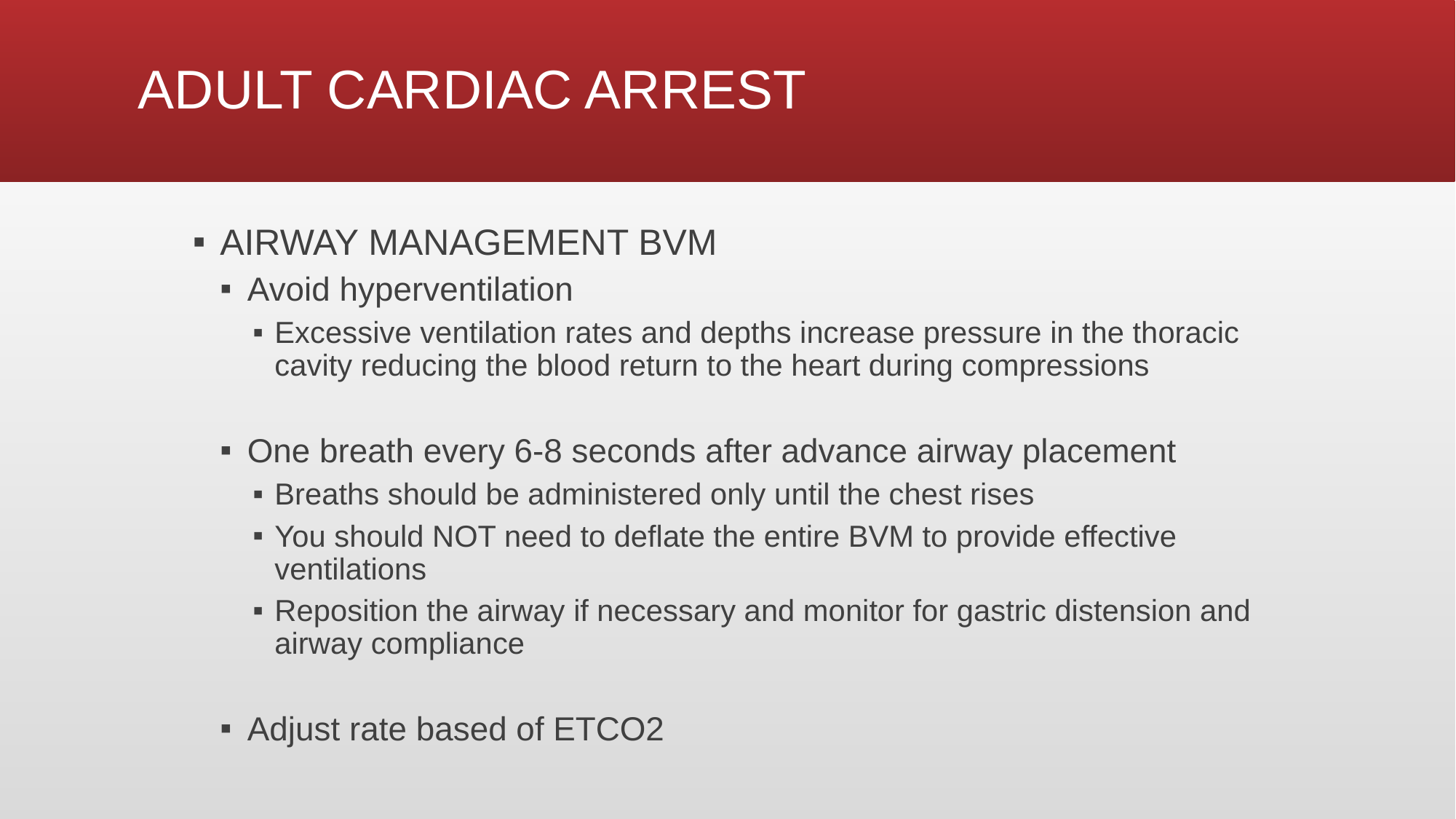

# ADULT CARDIAC ARREST
AIRWAY MANAGEMENT BVM
Avoid hyperventilation
Excessive ventilation rates and depths increase pressure in the thoracic cavity reducing the blood return to the heart during compressions

One breath every 6-8 seconds after advance airway placement
Breaths should be administered only until the chest rises
You should NOT need to deflate the entire BVM to provide effective ventilations
Reposition the airway if necessary and monitor for gastric distension and airway compliance

Adjust rate based of ETCO2